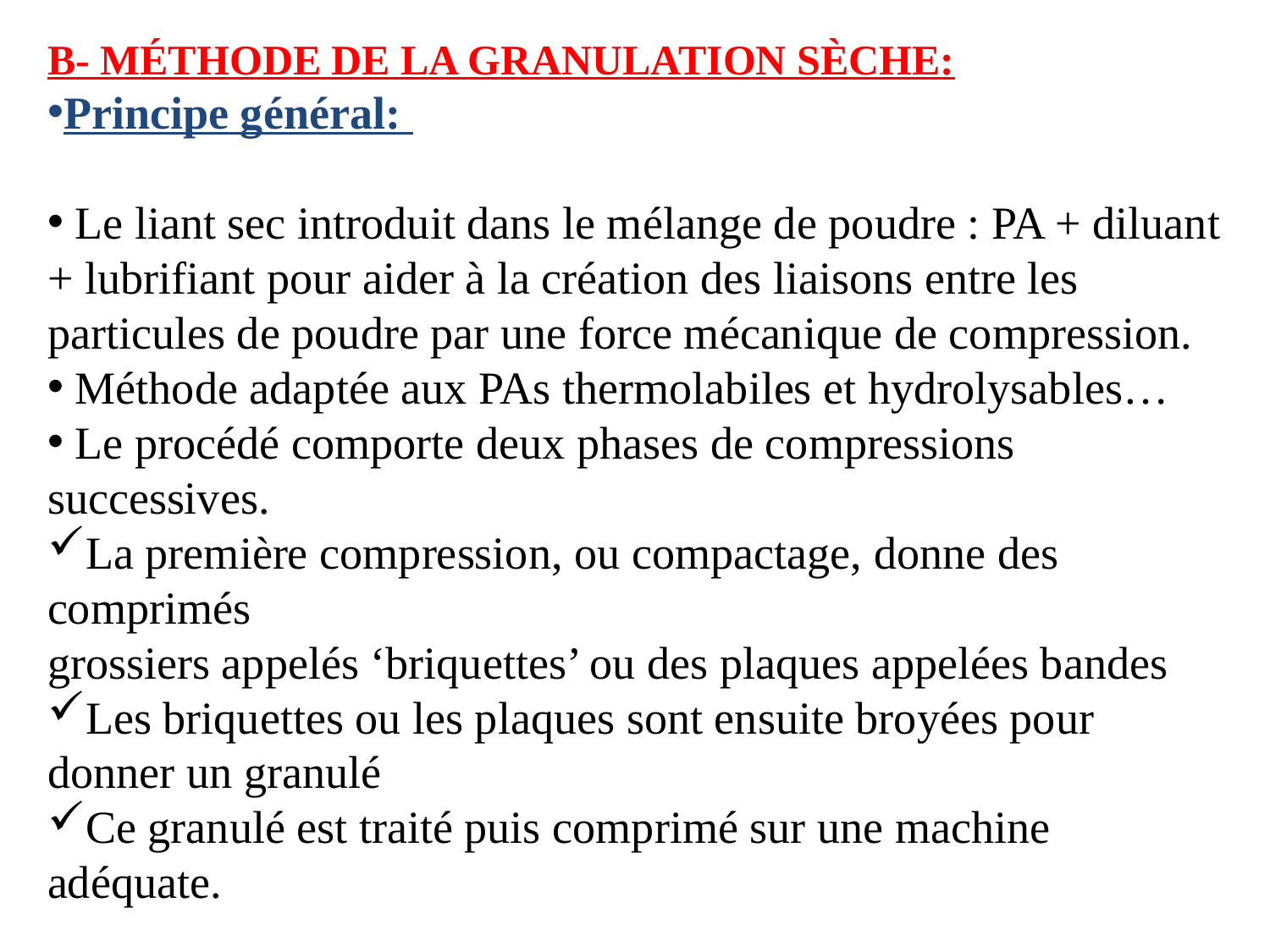

B- MÉTHODE DE LA GRANULATION SÈCHE:
Principe général:

 Le liant sec introduit dans le mélange de poudre : PA + diluant + lubrifiant pour aider à la création des liaisons entre les particules de poudre par une force mécanique de compression.
 Méthode adaptée aux PAs thermolabiles et hydrolysables…
 Le procédé comporte deux phases de compressions successives.
La première compression, ou compactage, donne des comprimés
grossiers appelés ‘briquettes’ ou des plaques appelées bandes
Les briquettes ou les plaques sont ensuite broyées pour donner un granulé
Ce granulé est traité puis comprimé sur une machine adéquate.